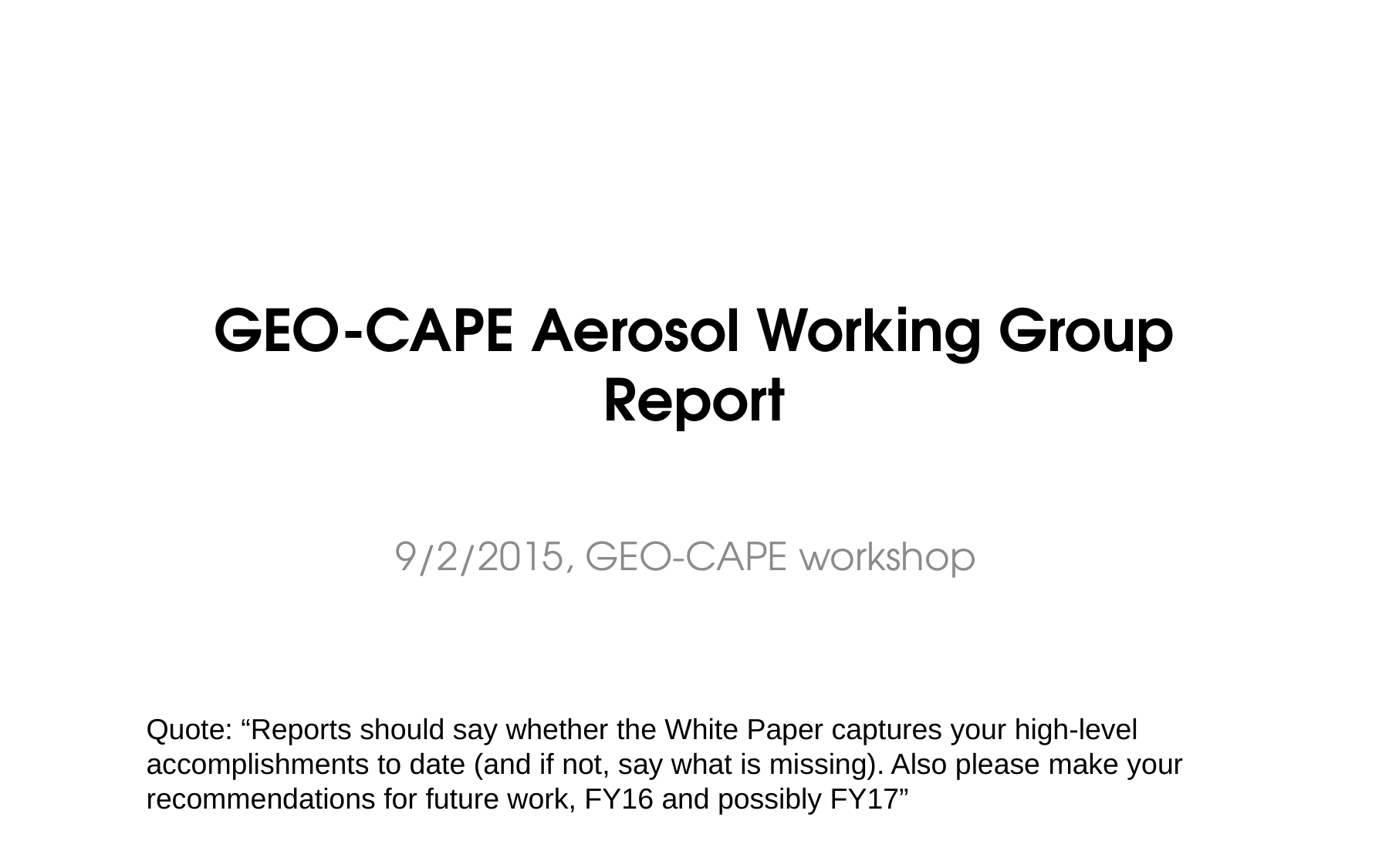

# GEO-CAPE Aerosol Working Group Report
9/2/2015, GEO-CAPE workshop
Quote: “Reports should say whether the White Paper captures your high-level accomplishments to date (and if not, say what is missing). Also please make your recommendations for future work, FY16 and possibly FY17”